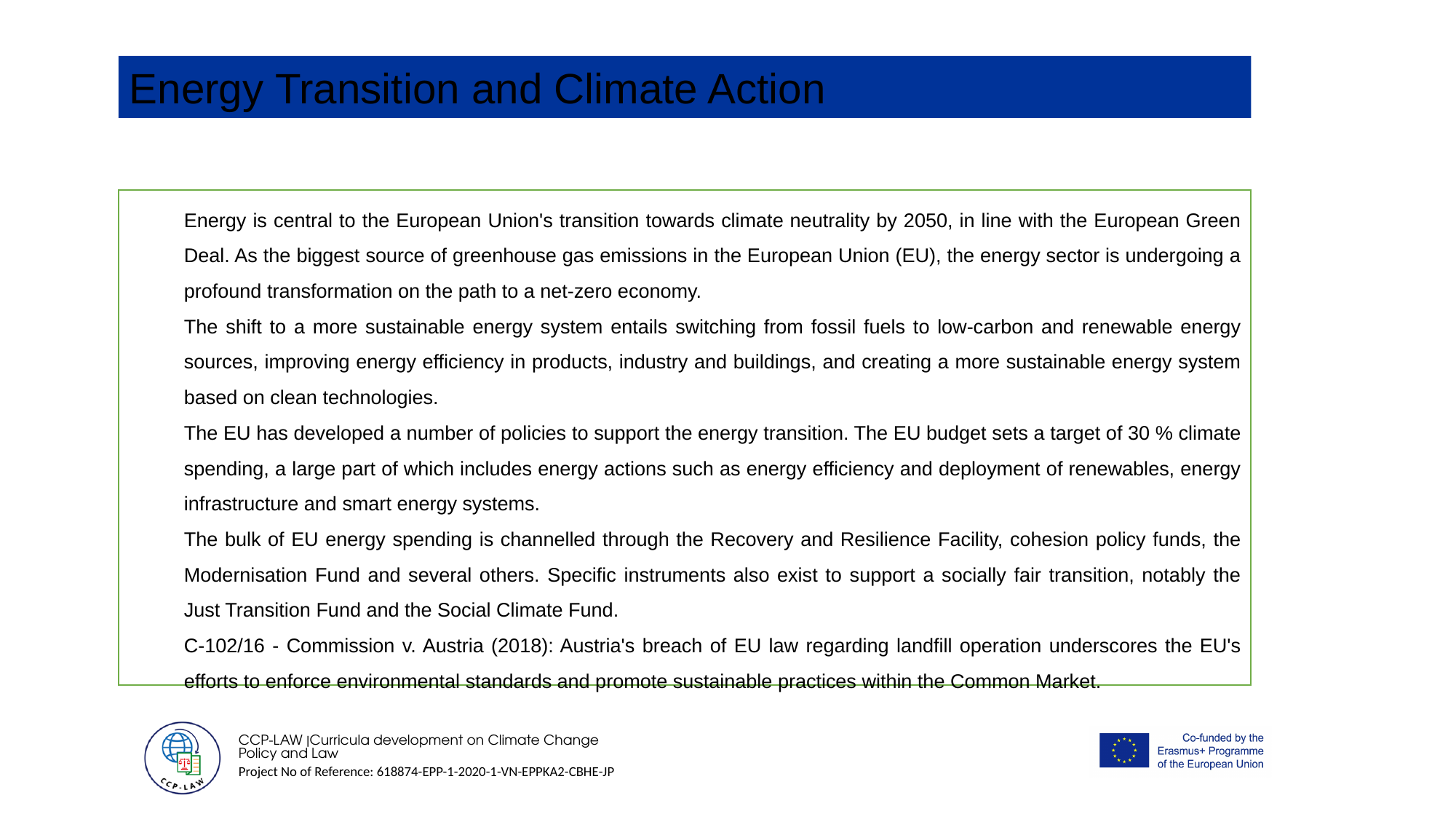

Energy Transition and Climate Action
Energy is central to the European Union's transition towards climate neutrality by 2050, in line with the European Green Deal. As the biggest source of greenhouse gas emissions in the European Union (EU), the energy sector is undergoing a profound transformation on the path to a net-zero economy.
The shift to a more sustainable energy system entails switching from fossil fuels to low-carbon and renewable energy sources, improving energy efficiency in products, industry and buildings, and creating a more sustainable energy system based on clean technologies.
The EU has developed a number of policies to support the energy transition. The EU budget sets a target of 30 % climate spending, a large part of which includes energy actions such as energy efficiency and deployment of renewables, energy infrastructure and smart energy systems.
The bulk of EU energy spending is channelled through the Recovery and Resilience Facility, cohesion policy funds, the Modernisation Fund and several others. Specific instruments also exist to support a socially fair transition, notably the Just Transition Fund and the Social Climate Fund.
C-102/16 - Commission v. Austria (2018): Austria's breach of EU law regarding landfill operation underscores the EU's efforts to enforce environmental standards and promote sustainable practices within the Common Market.